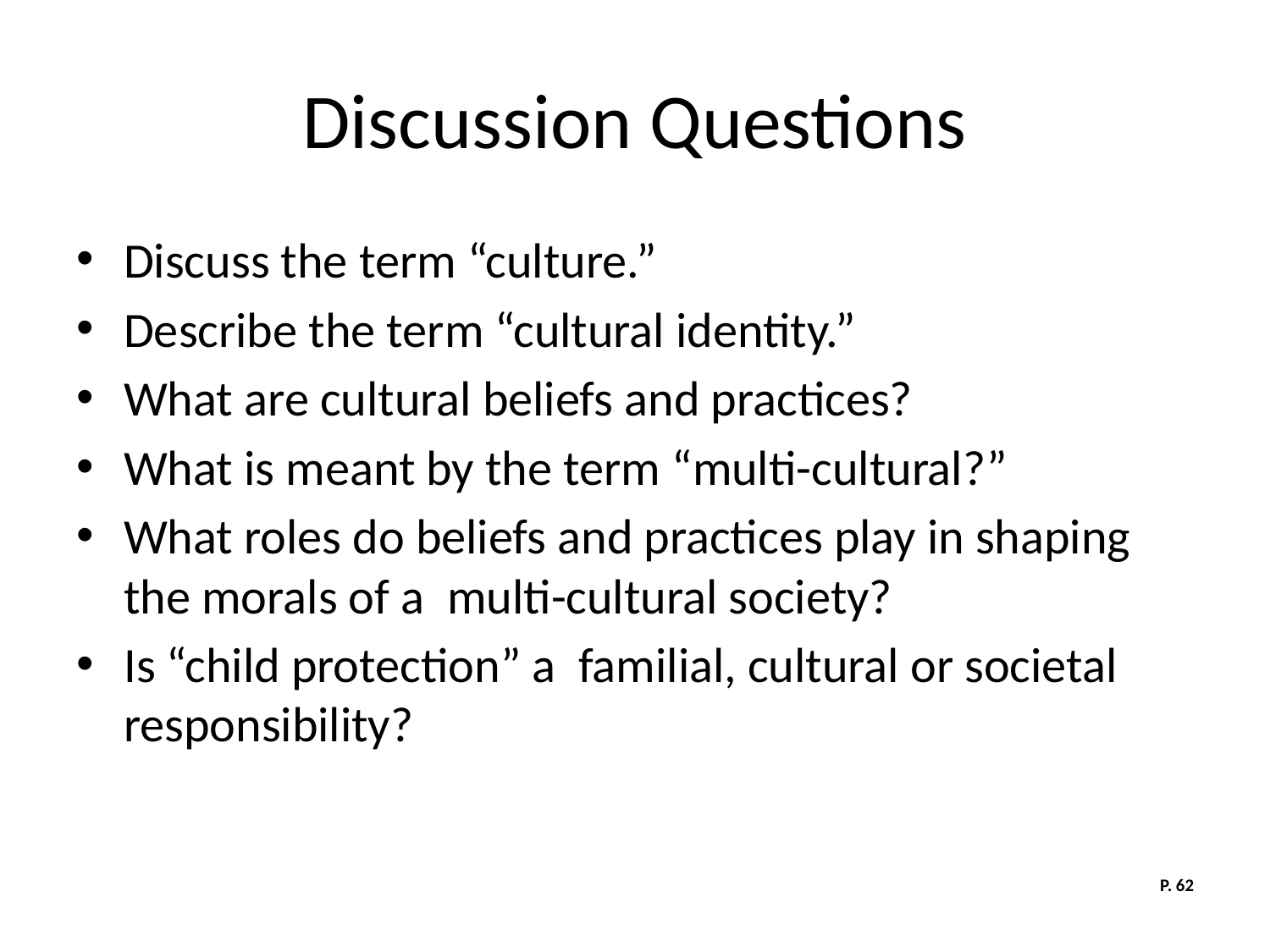

# Discussion Questions
Discuss the term “culture.”
Describe the term “cultural identity.”
What are cultural beliefs and practices?
What is meant by the term “multi-cultural?”
What roles do beliefs and practices play in shaping the morals of a  multi-cultural society?
Is “child protection” a  familial, cultural or societal responsibility?

P. 62